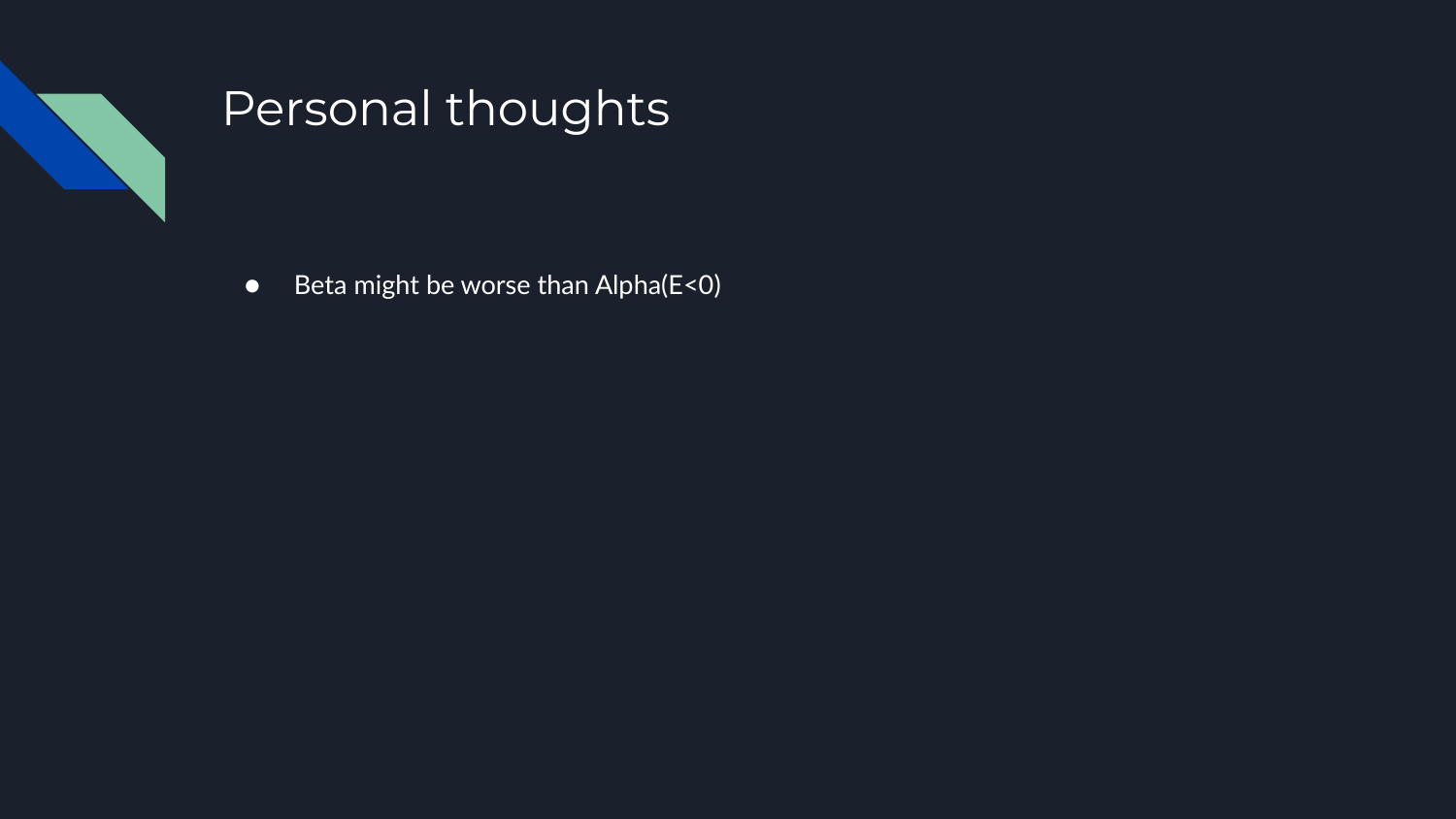

# Personal thoughts
Beta might be worse than Alpha(E<0)